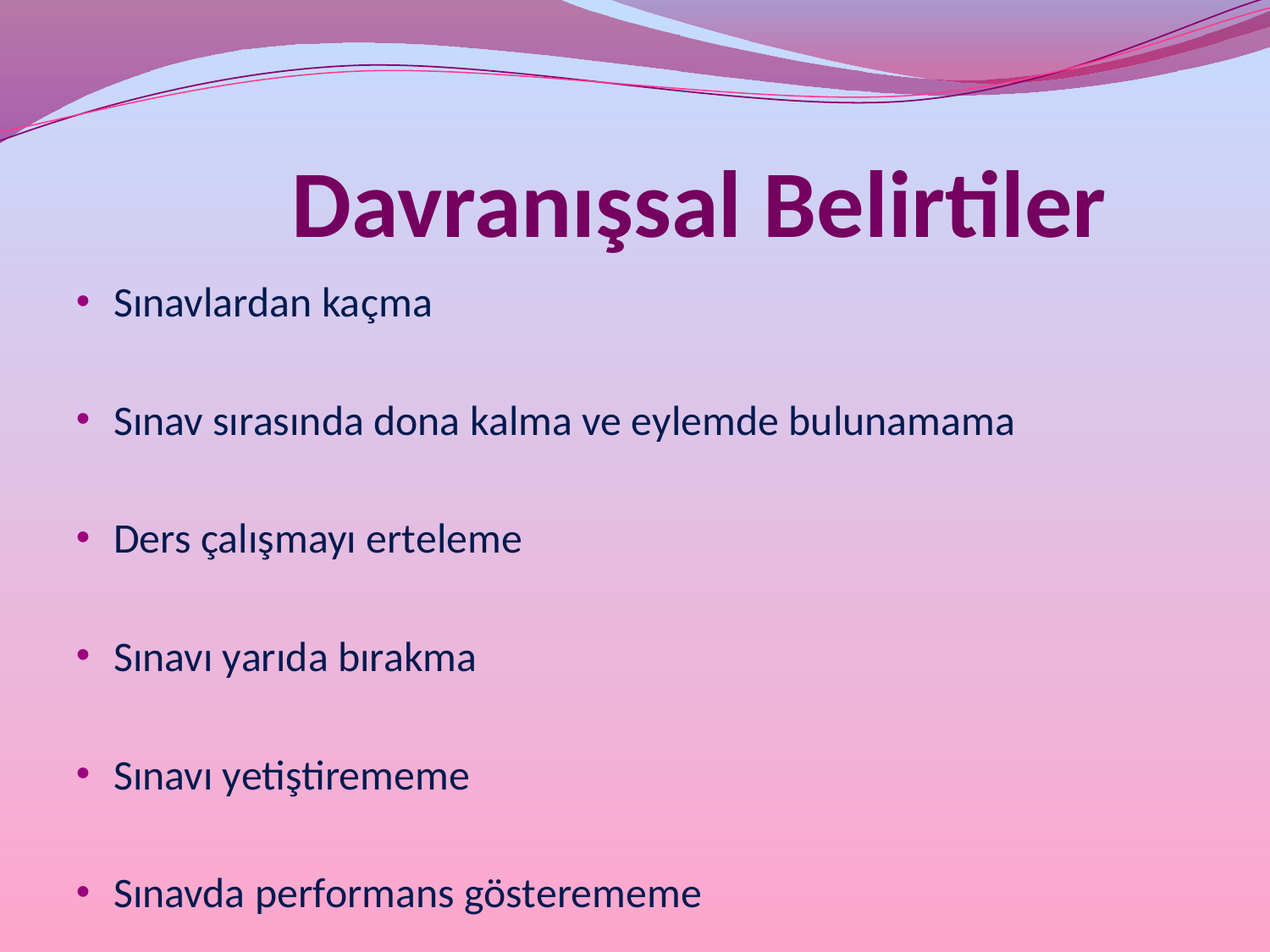

# Davranışsal Belirtiler
Sınavlardan kaçma

Sınav sırasında dona kalma ve eylemde bulunamama

Ders çalışmayı erteleme

Sınavı yarıda bırakma

Sınavı yetiştirememe

Sınavda performans gösterememe